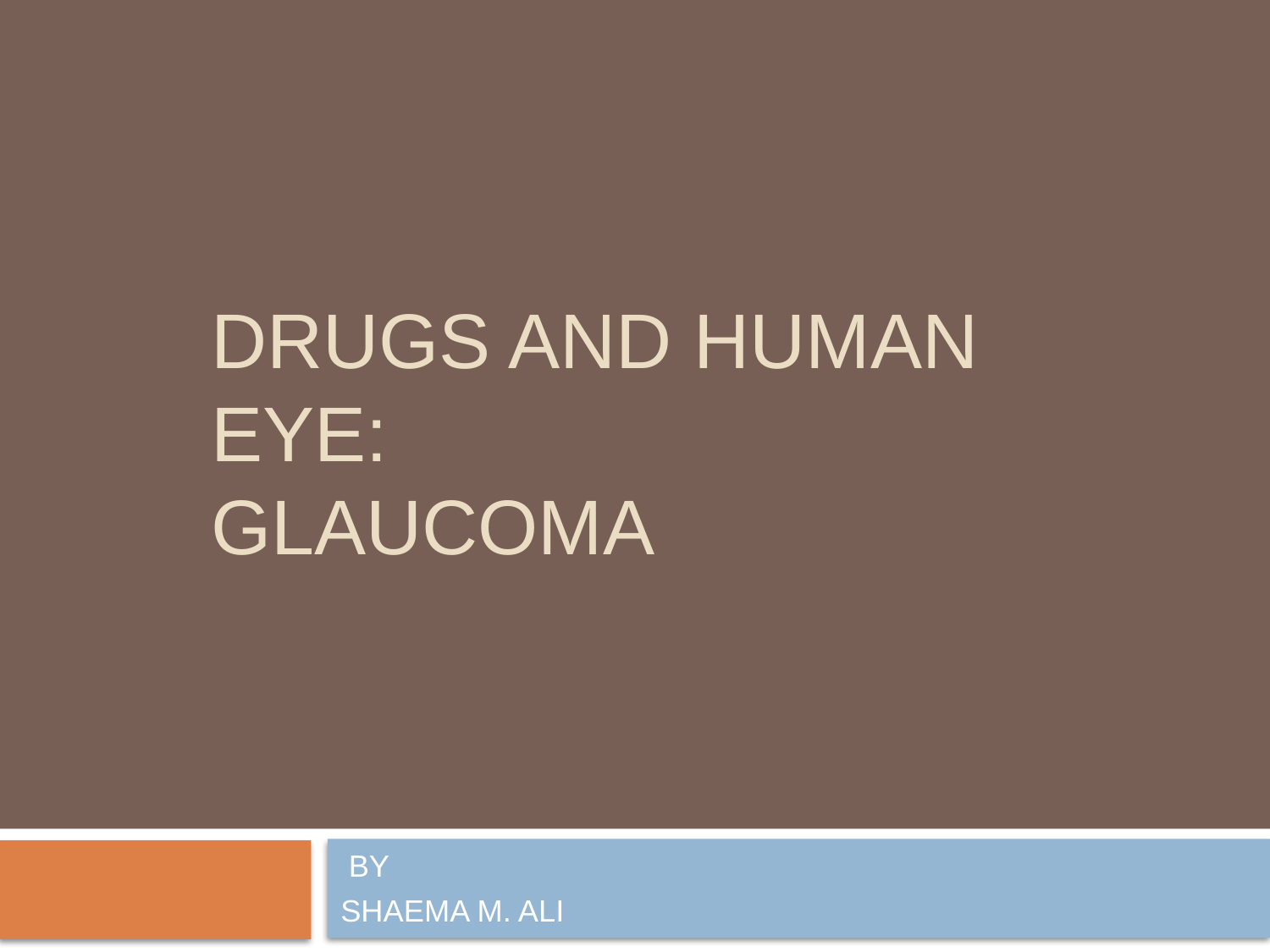

# DRUGS AND HUMAN EYE: GLAUCOMA
BY
SHAEMA M. ALI